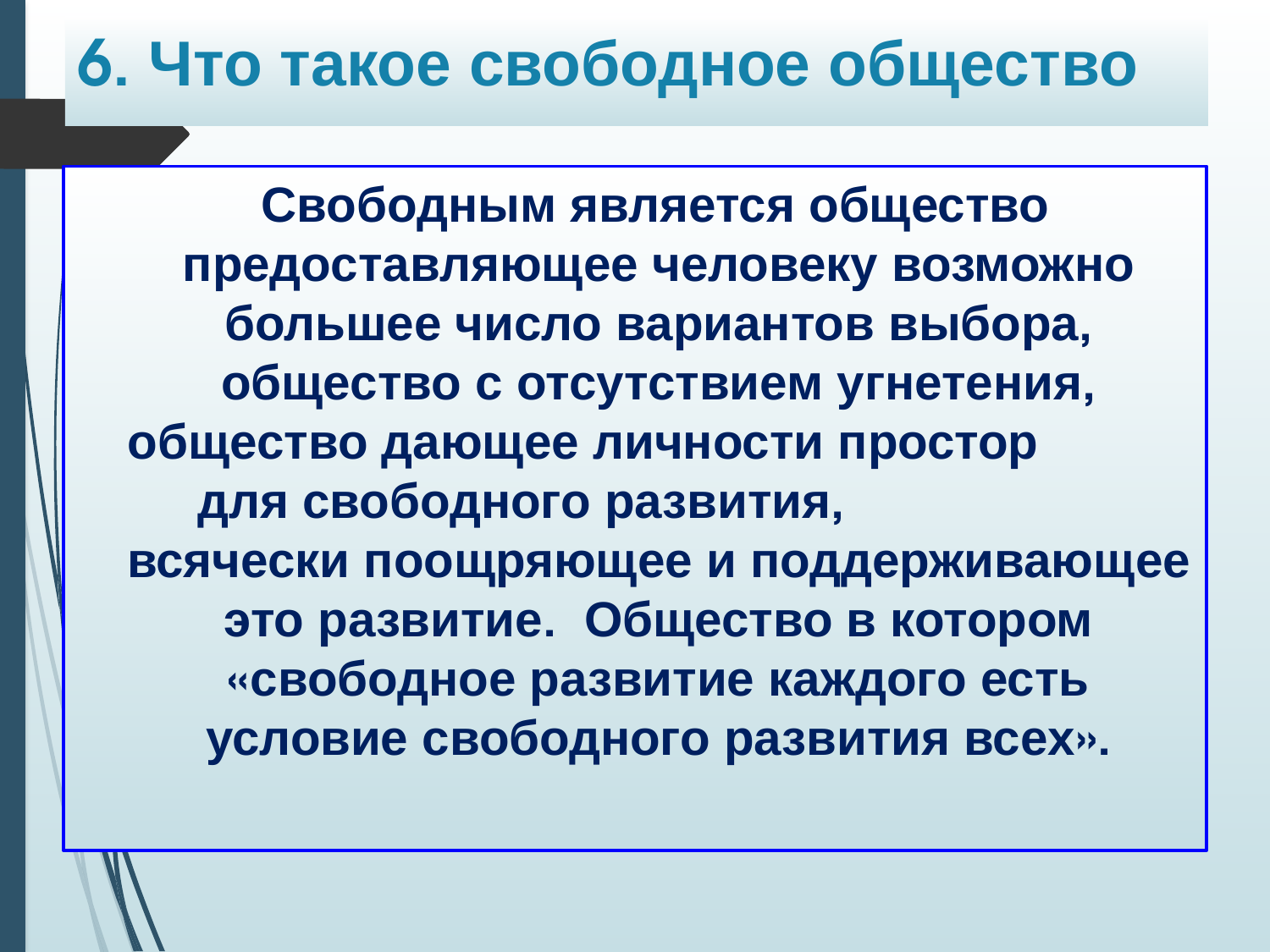

# 6. Что такое свободное общество
   Свободным является общество предоставляющее человеку возможно большее число вариантов выбора, общество с отсутствием угнетения, общество дающее личности простор                для свободного развития,                         всячески поощряющее и поддерживающее это развитие.  Общество в котором «свободное развитие каждого есть условие свободного развития всех».